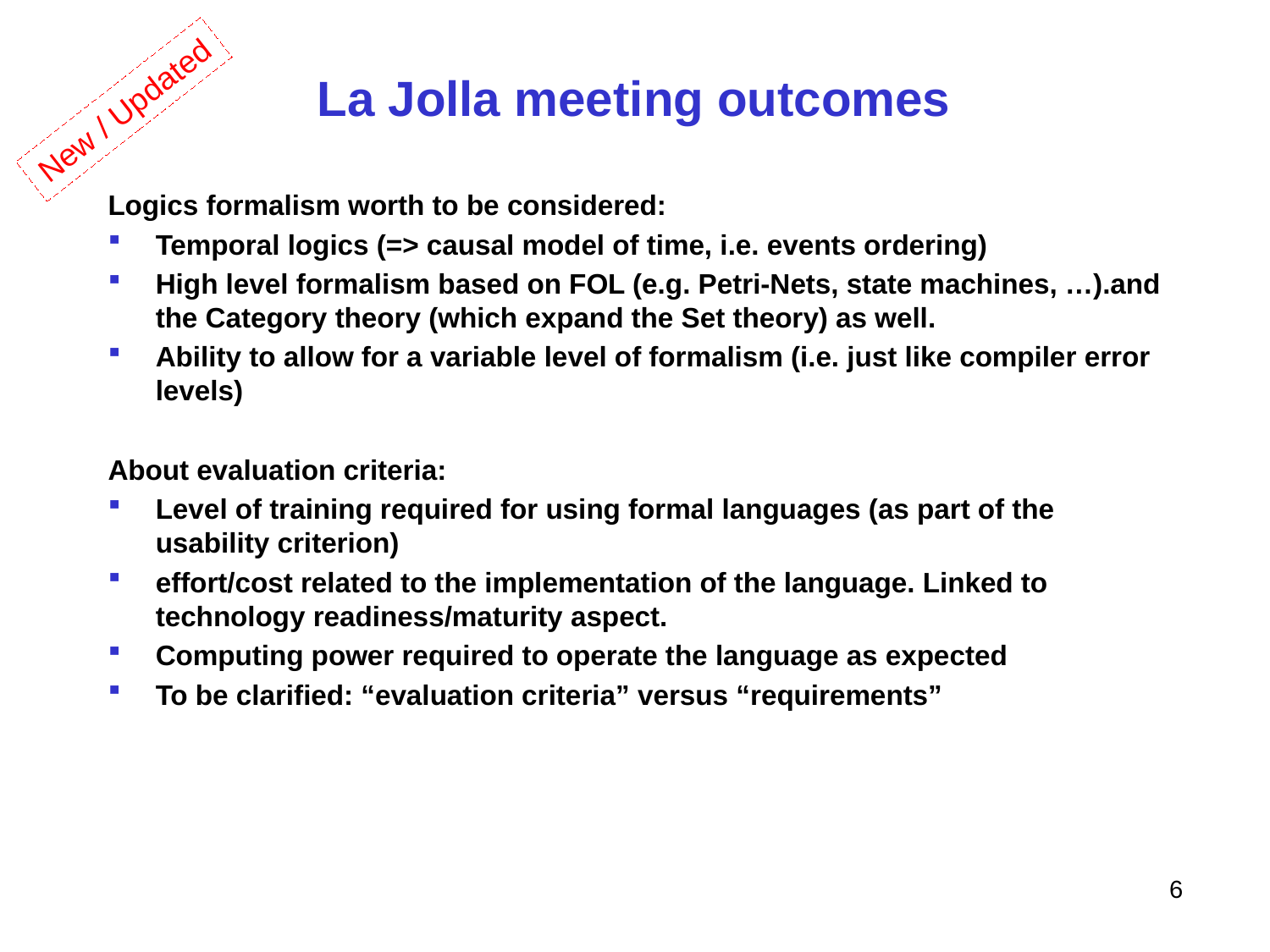

# La Jolla meeting outcomes
New / Updated
Logics formalism worth to be considered:
Temporal logics (=> causal model of time, i.e. events ordering)
High level formalism based on FOL (e.g. Petri-Nets, state machines, …).and the Category theory (which expand the Set theory) as well.
Ability to allow for a variable level of formalism (i.e. just like compiler error levels)

About evaluation criteria:
Level of training required for using formal languages (as part of the usability criterion)
effort/cost related to the implementation of the language. Linked to technology readiness/maturity aspect.
Computing power required to operate the language as expected
To be clarified: “evaluation criteria” versus “requirements”

6